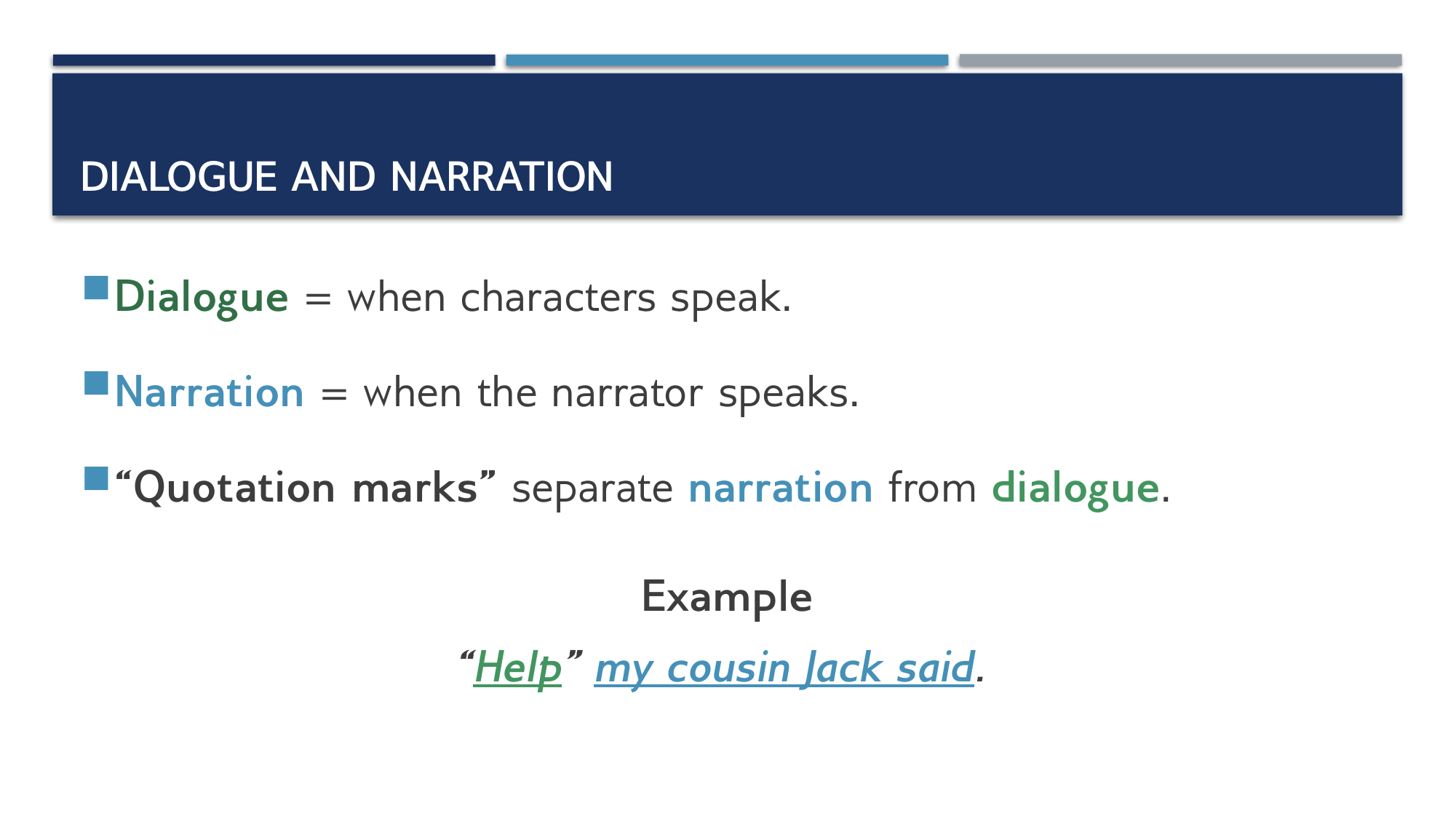

# Dialogue and narration
Dialogue = when characters speak.

Narration = when the narrator speaks.

“Quotation marks” separate narration from dialogue.

Example
“Help” my cousin Jack said.